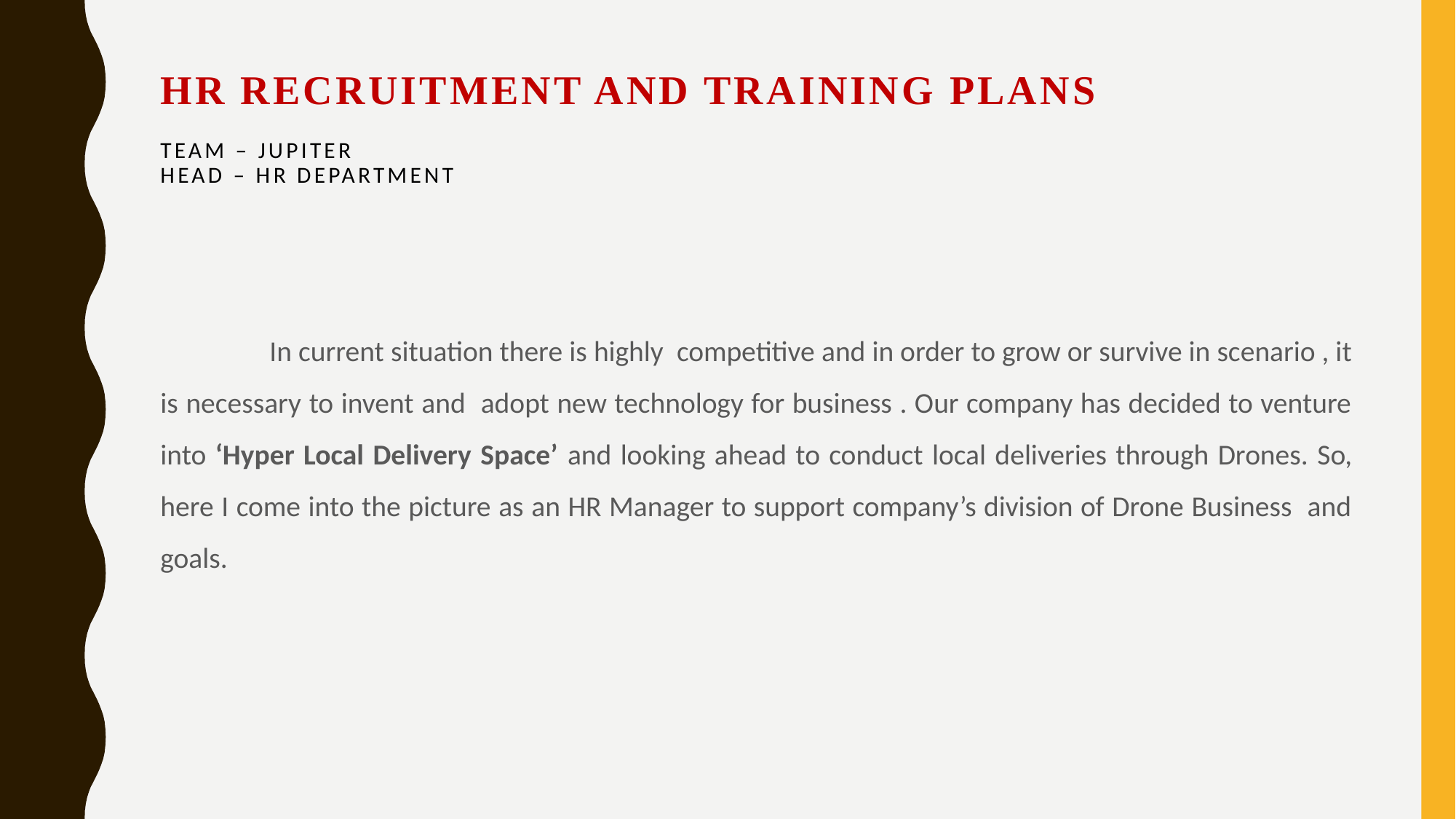

# HR RECRUITMENT AND TRAINING PLANS Team – Jupiter Head – HR Department

	In current situation there is highly  competitive and in order to grow or survive in scenario , it is necessary to invent and  adopt new technology for business . Our company has decided to venture into ‘Hyper Local Delivery Space’ and looking ahead to conduct local deliveries through Drones. So, here I come into the picture as an HR Manager to support company’s division of Drone Business  and goals.